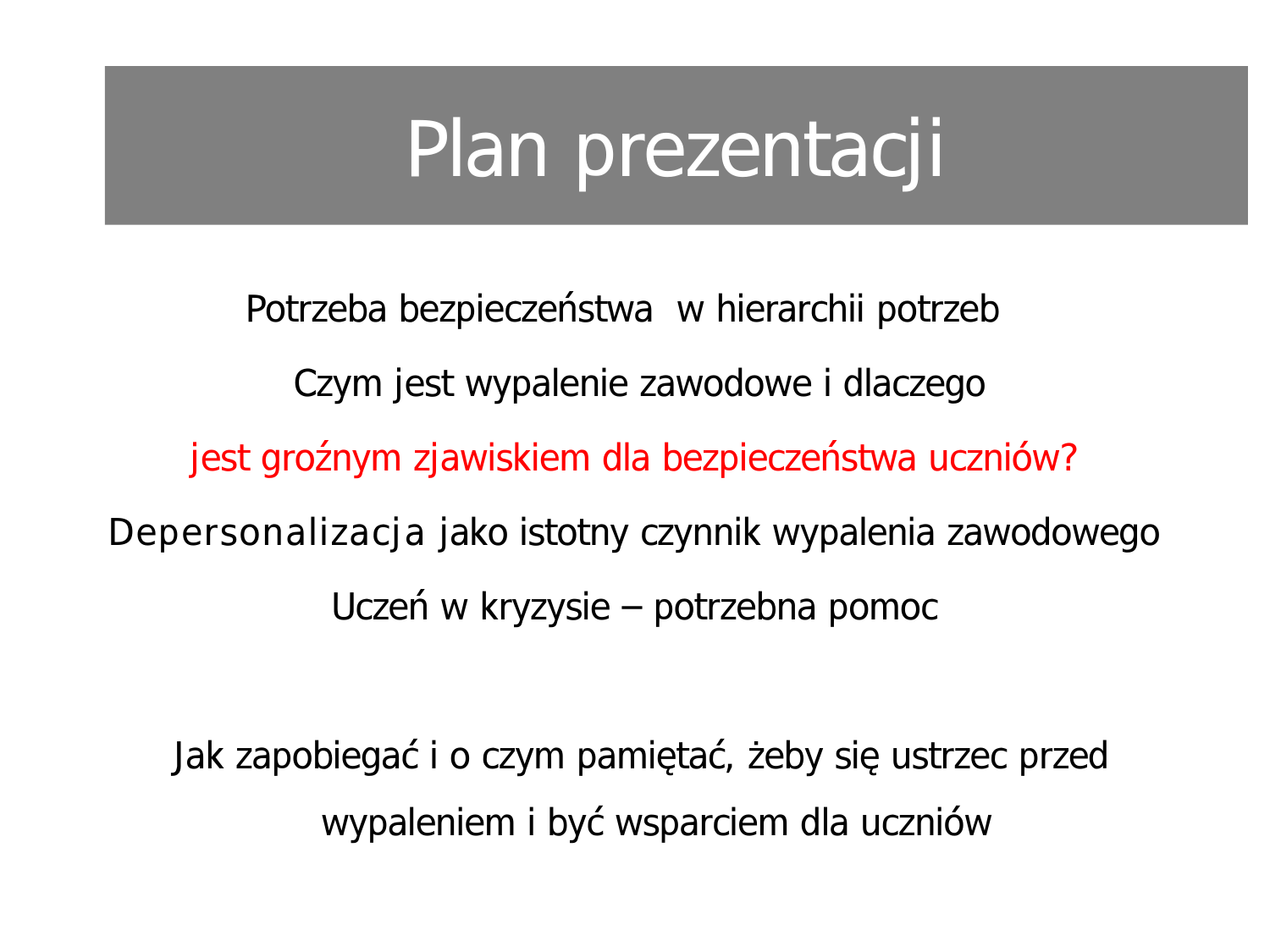

# Plan prezentacji
Potrzeba bezpieczeństwa  w hierarchii potrzeb
 Czym jest wypalenie zawodowe i dlaczego
jest groźnym zjawiskiem dla bezpieczeństwa uczniów?
Depersonalizacja jako istotny czynnik wypalenia zawodowego
Uczeń w kryzysie – potrzebna pomoc

 Jak zapobiegać i o czym pamiętać, żeby się ustrzec przed wypaleniem i być wsparciem dla uczniów